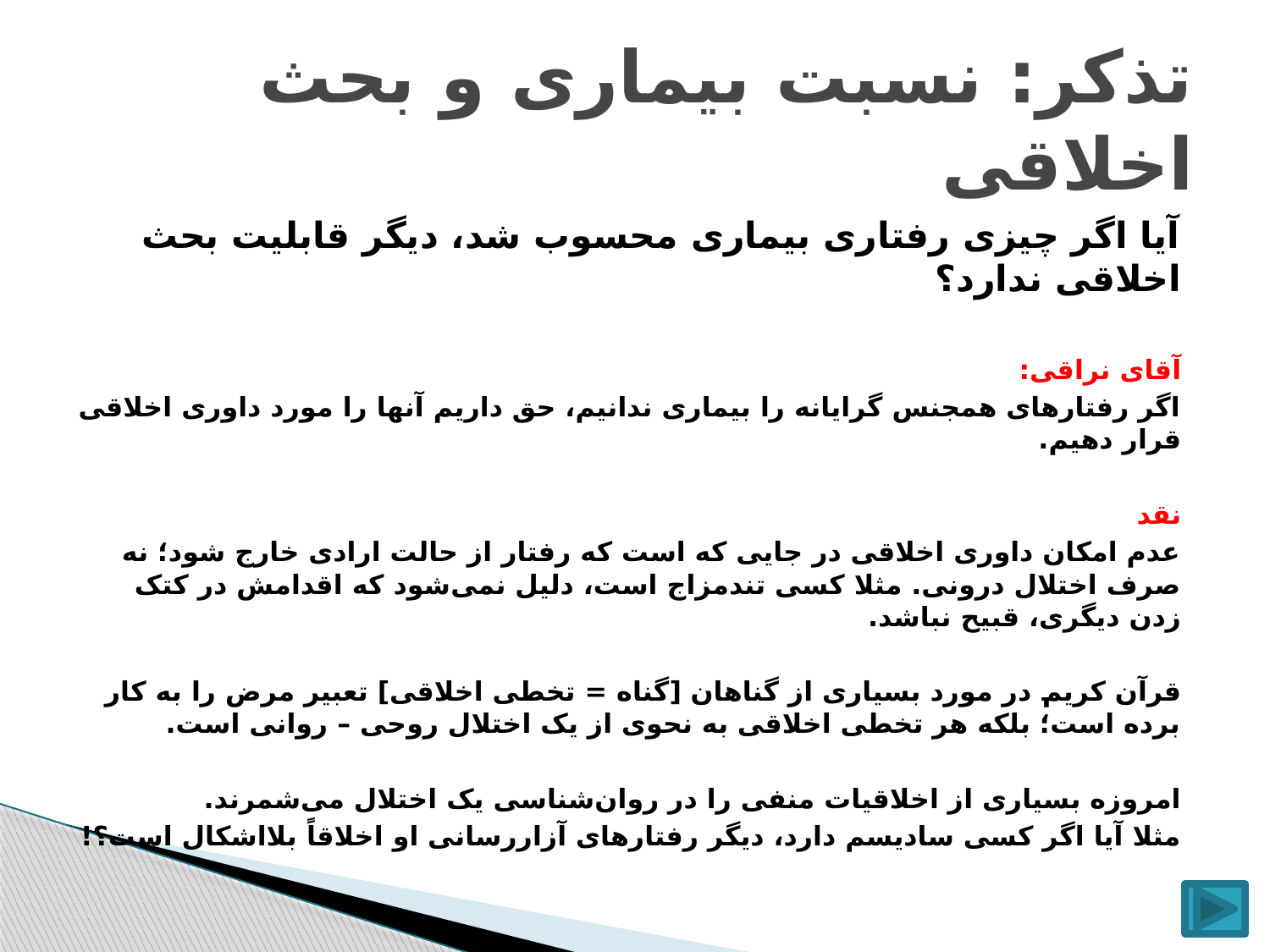

# تذکر: نسبت بیماری و بحث اخلاقی
آیا اگر چیزی رفتاری بیماری محسوب شد، دیگر قابلیت بحث اخلاقی ندارد؟

آقای نراقی:
اگر رفتارهای همجنس گرایانه را بیماری ندانیم، حق داریم آنها را مورد داوری اخلاقی قرار دهیم.

نقد
عدم امکان داوری اخلاقی در جایی که است که رفتار از حالت ارادی خارج شود؛ نه صرف اختلال درونی. مثلا کسی تندمزاج است، دلیل نمی‌شود که اقدامش در کتک زدن دیگری، قبیح نباشد.

قرآن کریم در مورد بسیاری از گناهان [گناه = تخطی اخلاقی] تعبیر مرض را به کار برده است؛ بلکه هر تخطی اخلاقی به نحوی از یک اختلال روحی – روانی است.

امروزه بسیاری از اخلاقیات منفی را در روان‌شناسی یک اختلال می‌شمرند.
مثلا آیا اگر کسی سادیسم دارد، دیگر رفتارهای آزاررسانی او اخلاقاً بلااشکال است؟!